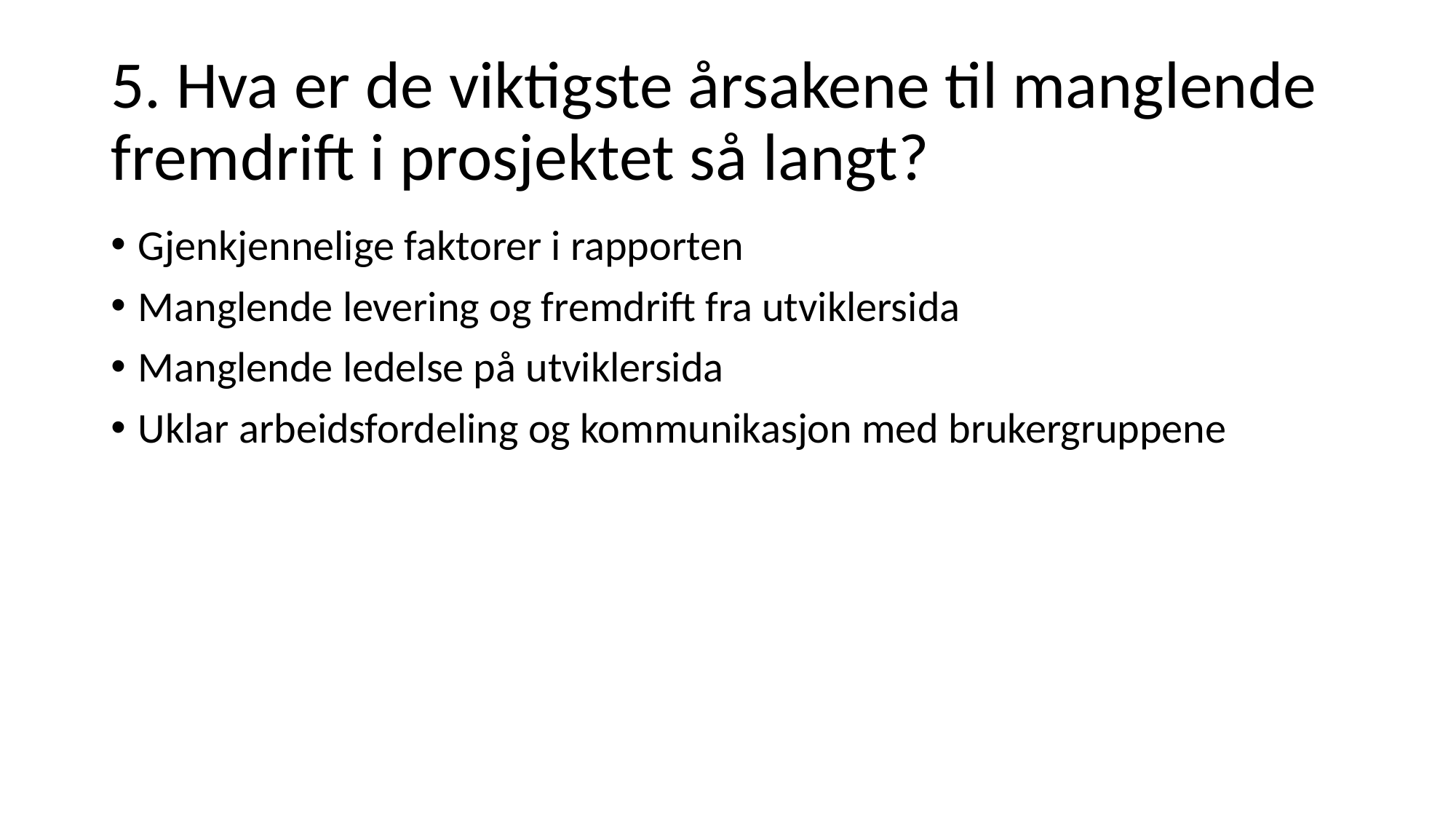

# 5. Hva er de viktigste årsakene til manglende fremdrift i prosjektet så langt?
Gjenkjennelige faktorer i rapporten
Manglende levering og fremdrift fra utviklersida
Manglende ledelse på utviklersida
Uklar arbeidsfordeling og kommunikasjon med brukergruppene